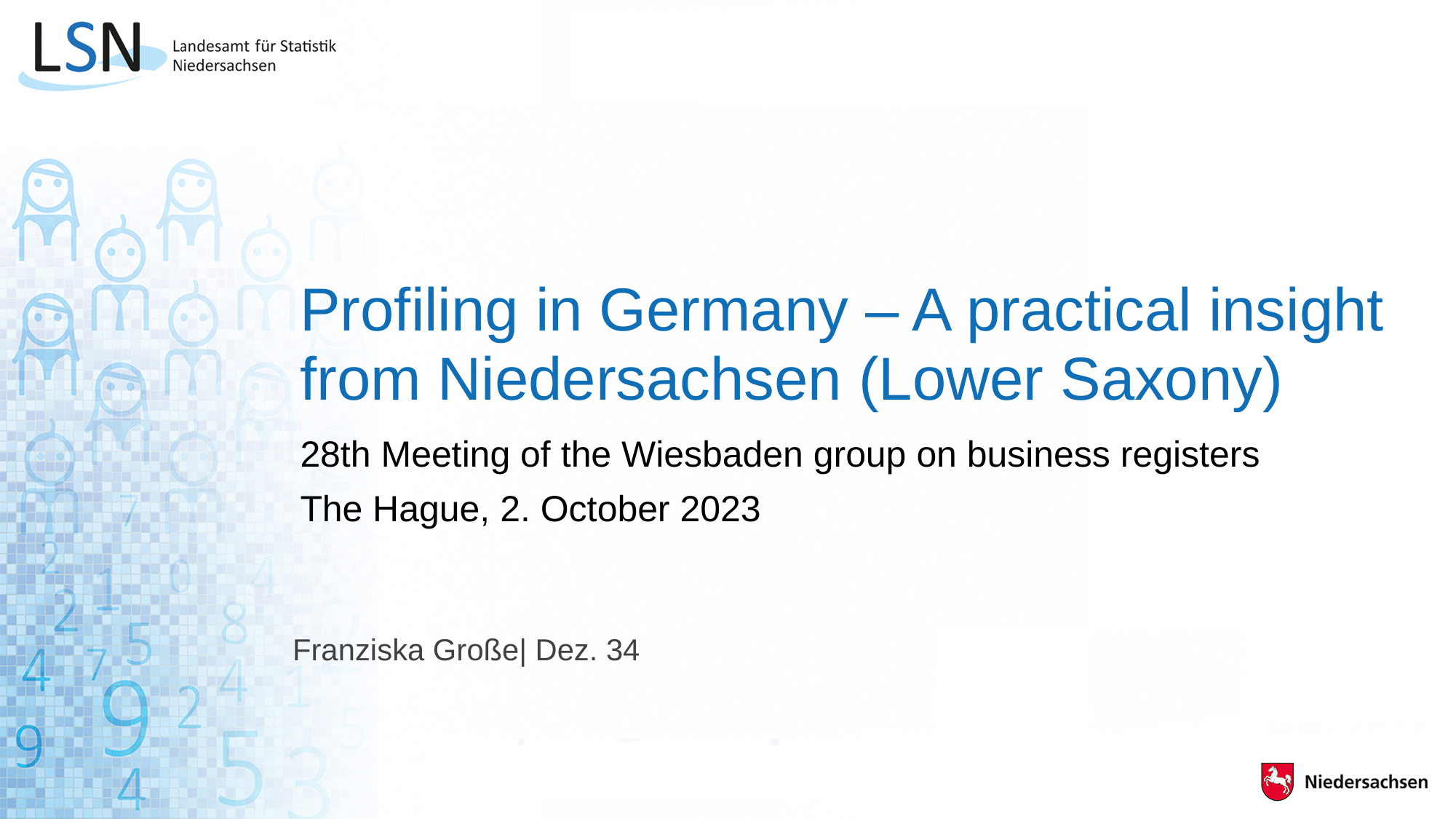

# Profiling in Germany – A practical insight from Niedersachsen (Lower Saxony)
28th Meeting of the Wiesbaden group on business registers
The Hague, 2. October 2023
Franziska Große| Dez. 34